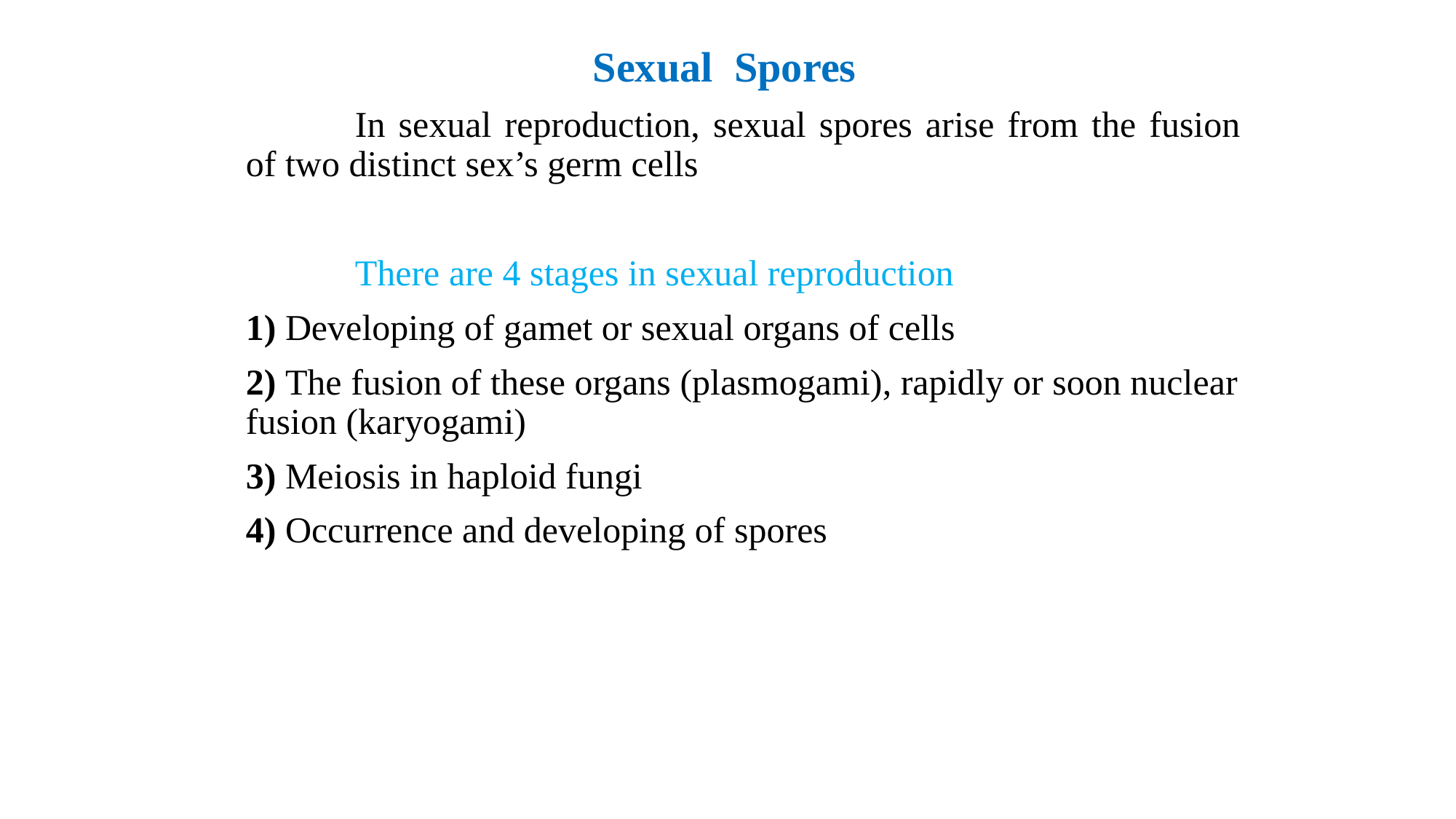

Sexual  Spores
		In sexual reproduction, sexual spores arise from the fusion of two distinct sex’s germ cells

		There are 4 stages in sexual reproduction
	1) Developing of gamet or sexual organs of cells
	2) The fusion of these organs (plasmogami), rapidly or soon nuclear fusion (karyogami)
	3) Meiosis in haploid fungi
	4) Occurrence and developing of spores